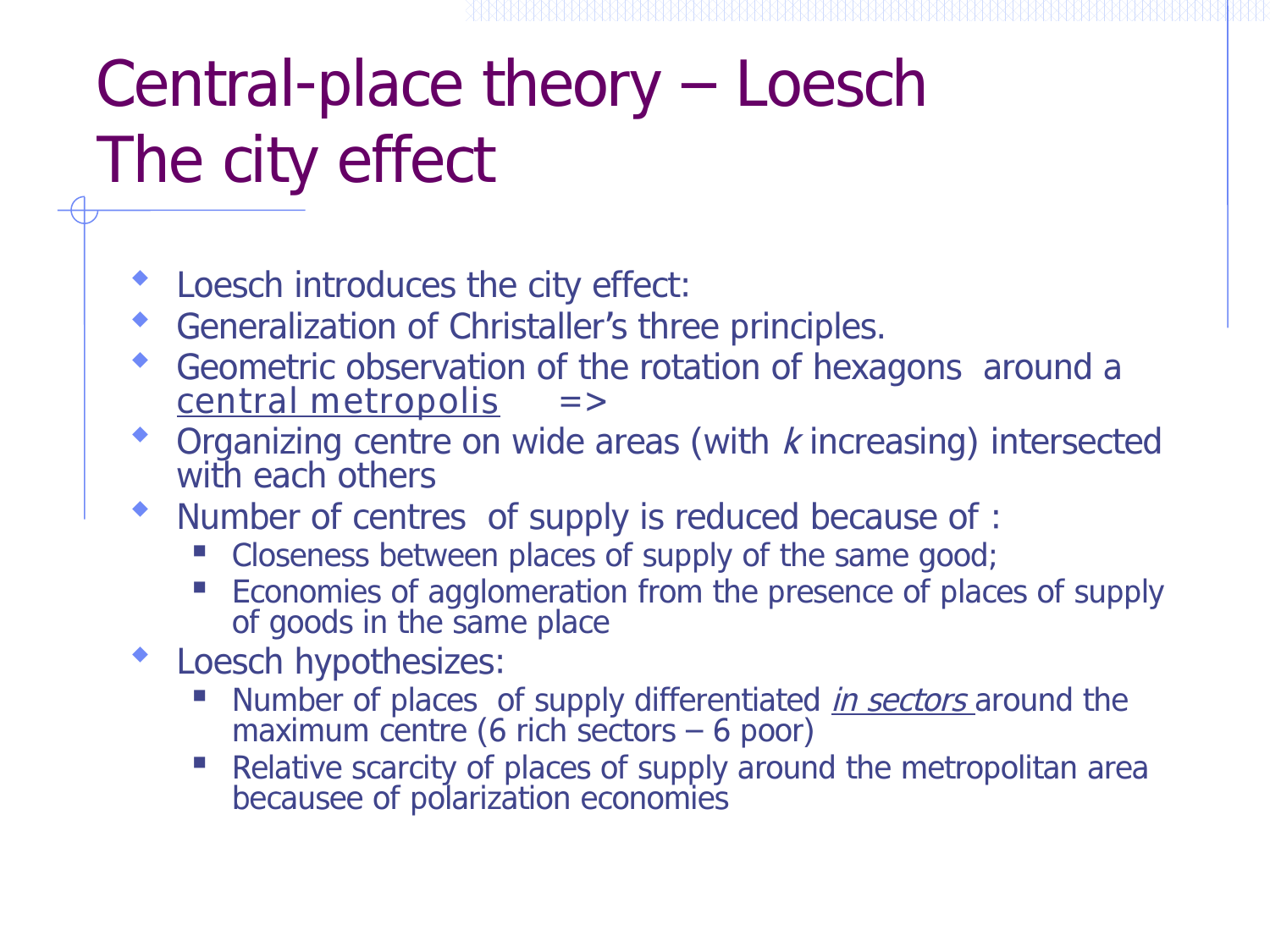

Central-place theory – Loesch
The city effect
Loesch introduces the city effect:
Generalization of Christaller’s three principles.
Geometric observation of the rotation of hexagons  around a central metropolis	=>
Organizing centre on wide areas (with k increasing) intersected with each others
Number of centres  of supply is reduced because of :
Closeness between places of supply of the same good;
Economies of agglomeration from the presence of places of supply of goods in the same place
Loesch hypothesizes:
Number of places  of supply differentiated in sectors around the maximum centre (6 rich sectors – 6 poor)
Relative scarcity of places of supply around the metropolitan area becausee of polarization economies